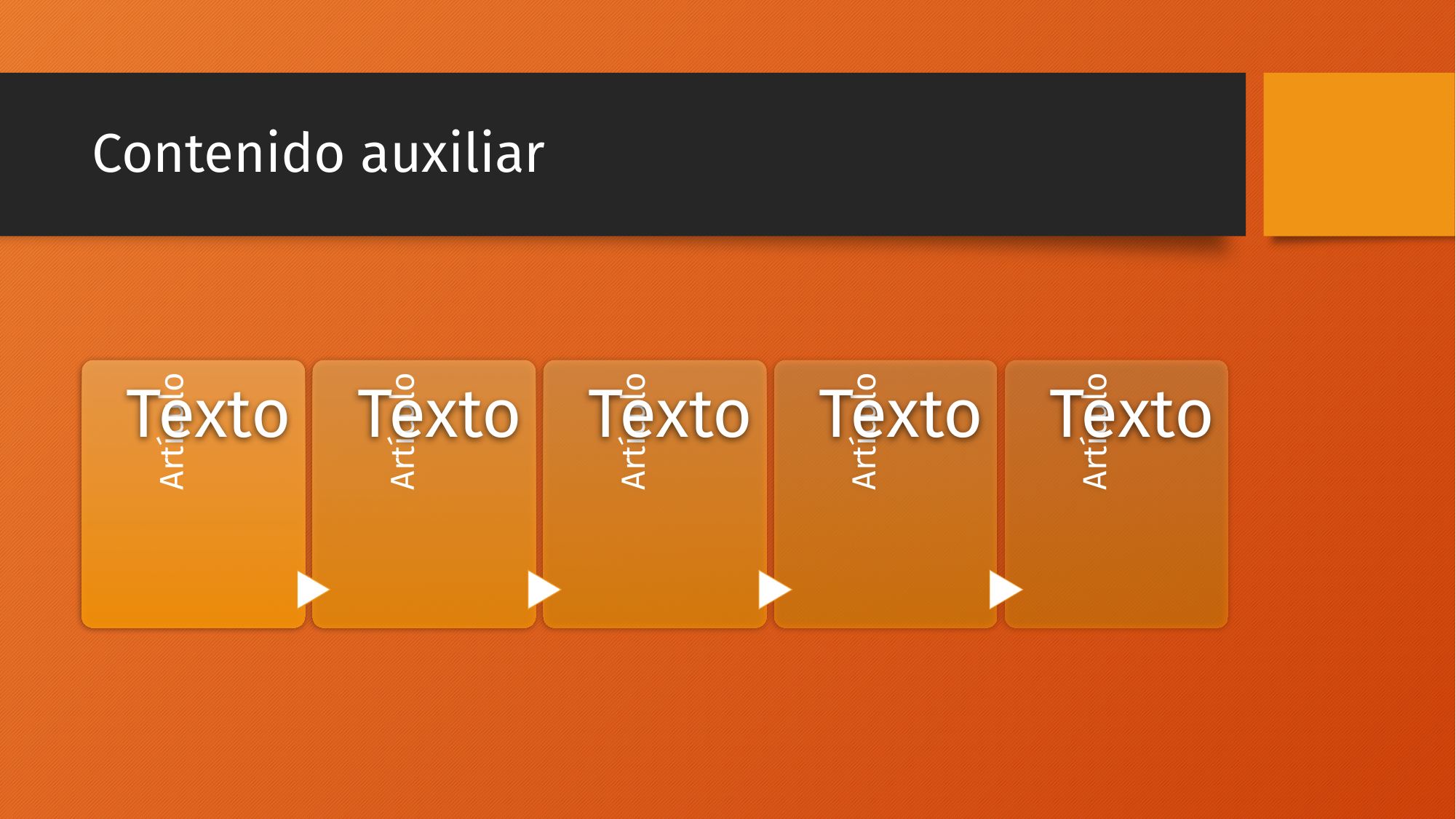

# Contenido auxiliar
Artículo
Texto
Artículo
Texto
Artículo
Texto
Artículo
Texto
Artículo
Texto